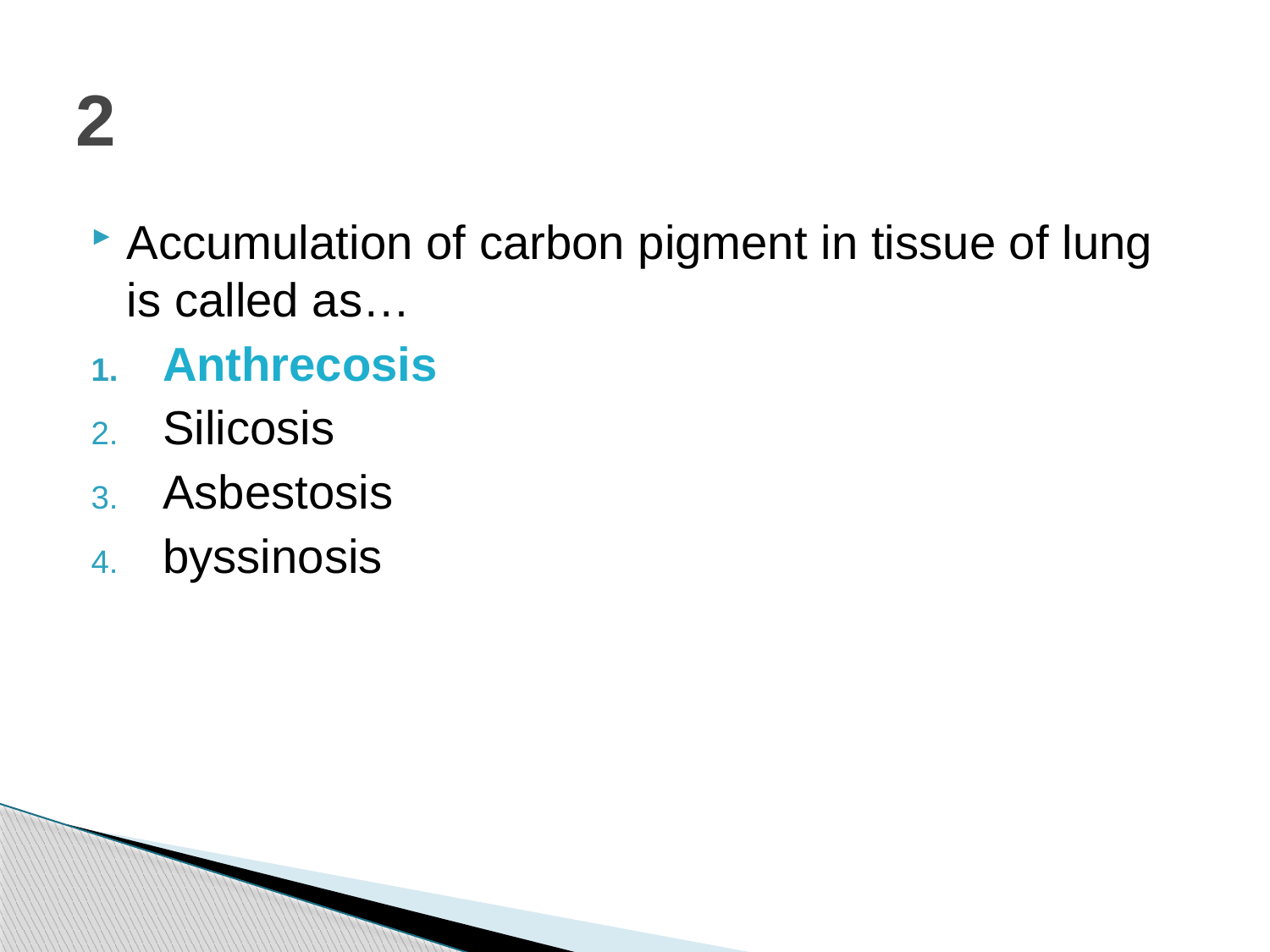

# 2
Accumulation of carbon pigment in tissue of lung is called as…
Anthrecosis
Silicosis
Asbestosis
byssinosis